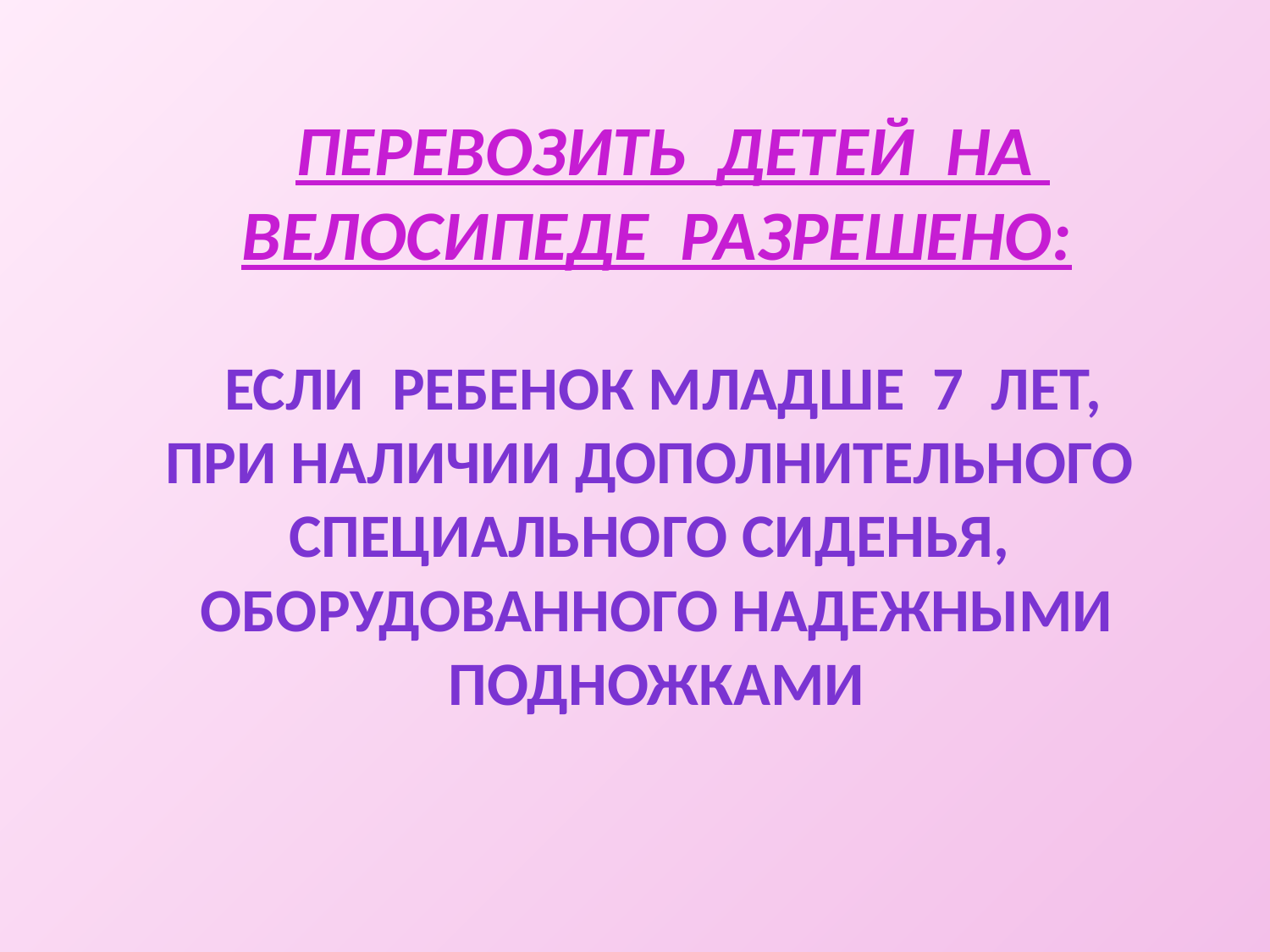

ПЕРЕВОЗИТЬ  ДЕТЕЙ  НА  ВЕЛОСИПЕДЕ  РАЗРЕШЕНО:

 ЕСЛИ  РЕБЕНОК МЛАДШЕ  7  ЛЕТ,
ПРИ НАЛИЧИИ ДОПОЛНИТЕЛЬНОГО  СПЕЦИАЛЬНОГО СИДЕНЬЯ,  ОБОРУДОВАННОГО НАДЕЖНЫМИ ПОДНОЖКАМИ